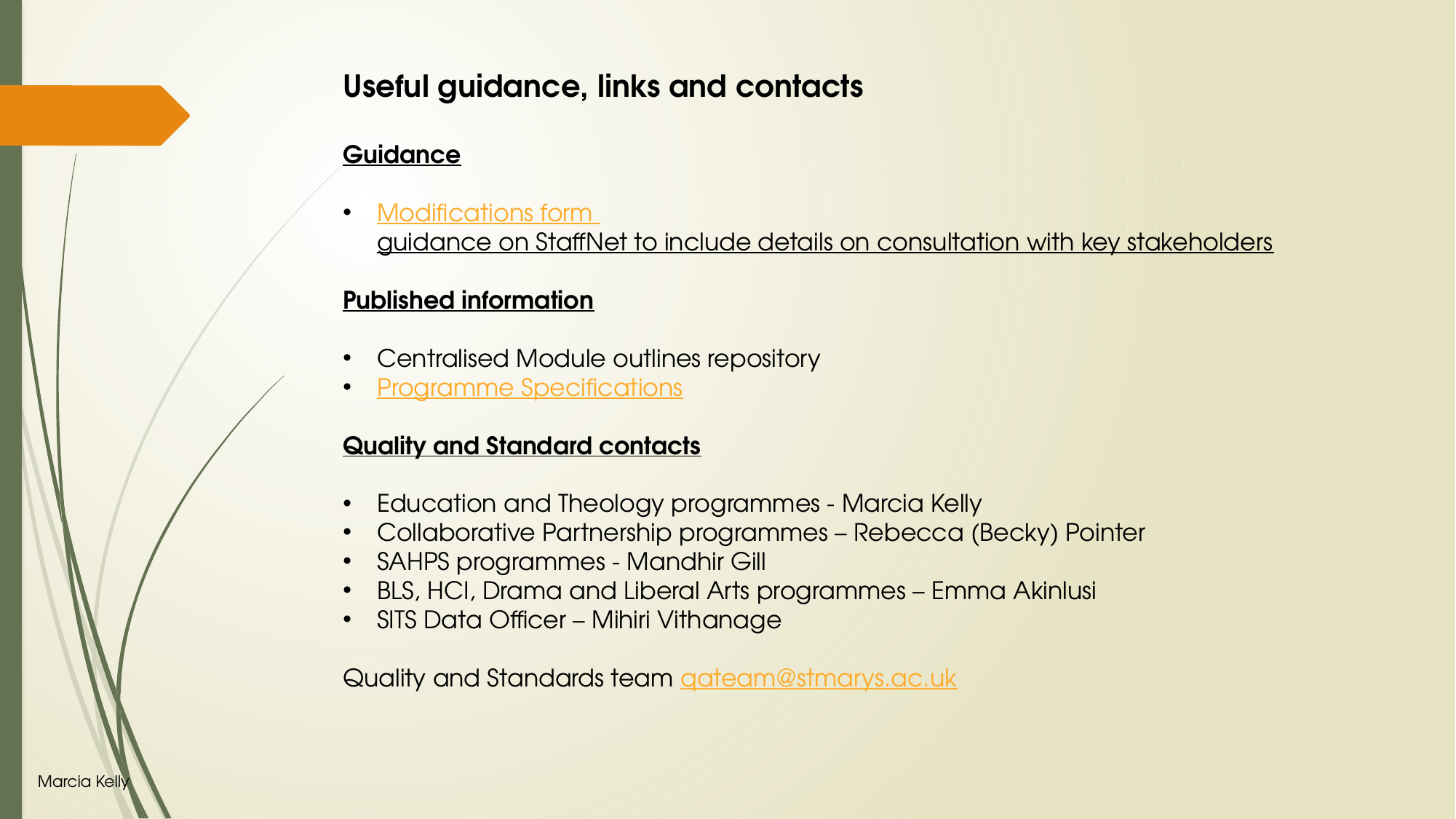

Useful guidance, links and contacts

Guidance

Modifications form guidance on StaffNet to include details on consultation with key stakeholders

Published information

Centralised Module outlines repository
Programme Specifications

Quality and Standard contacts

Education and Theology programmes - Marcia Kelly
Collaborative Partnership programmes – Rebecca (Becky) Pointer
SAHPS programmes - Mandhir Gill
BLS, HCI, Drama and Liberal Arts programmes – Emma Akinlusi
SITS Data Officer – Mihiri Vithanage

Quality and Standards team qateam@stmarys.ac.uk

Marcia Kelly